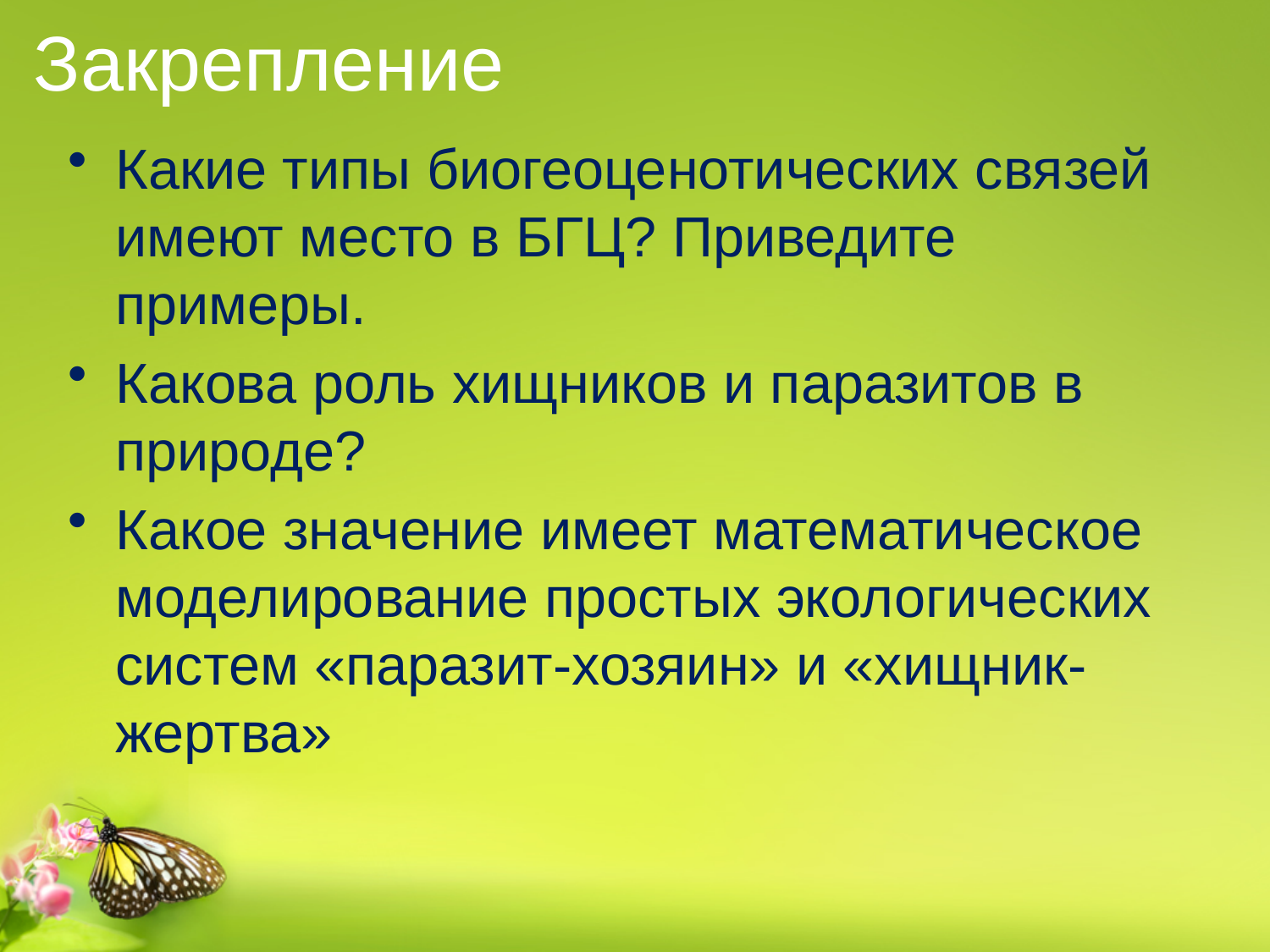

# Закрепление
Какие типы биогеоценотических связей имеют место в БГЦ? Приведите примеры.
Какова роль хищников и паразитов в природе?
Какое значение имеет математическое моделирование простых экологических систем «паразит-хозяин» и «хищник-жертва»